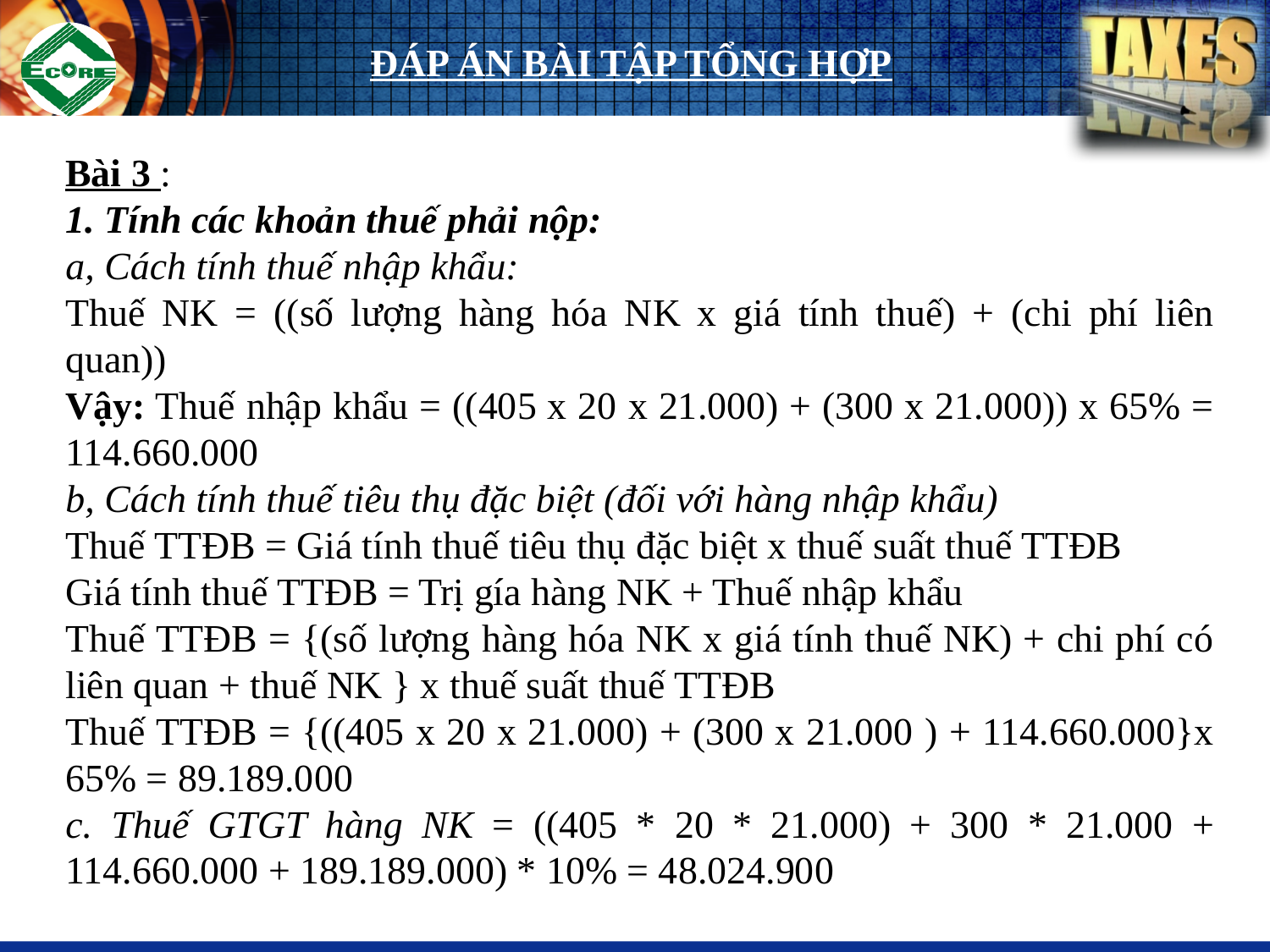

ĐÁP ÁN BÀI TẬP TỔNG HỢP
Bài 3 :
1. Tính các khoản thuế phải nộp:
a, Cách tính thuế nhập khẩu:
Thuế NK = ((số lượng hàng hóa NK x giá tính thuế) + (chi phí liên quan))
Vậy: Thuế nhập khẩu = ((405 x 20 x 21.000) + (300 x 21.000)) x 65% = 114.660.000
b, Cách tính thuế tiêu thụ đặc biệt (đối với hàng nhập khẩu)
Thuế TTĐB = Giá tính thuế tiêu thụ đặc biệt x thuế suất thuế TTĐB
Giá tính thuế TTĐB = Trị gía hàng NK + Thuế nhập khẩu
Thuế TTĐB = {(số lượng hàng hóa NK x giá tính thuế NK) + chi phí có liên quan + thuế NK } x thuế suất thuế TTĐB
Thuế TTĐB = {((405 x 20 x 21.000) + (300 x 21.000 ) + 114.660.000}x 65% = 89.189.000
c. Thuế GTGT hàng NK = ((405 * 20 * 21.000) + 300 * 21.000 + 114.660.000 + 189.189.000) * 10% = 48.024.900